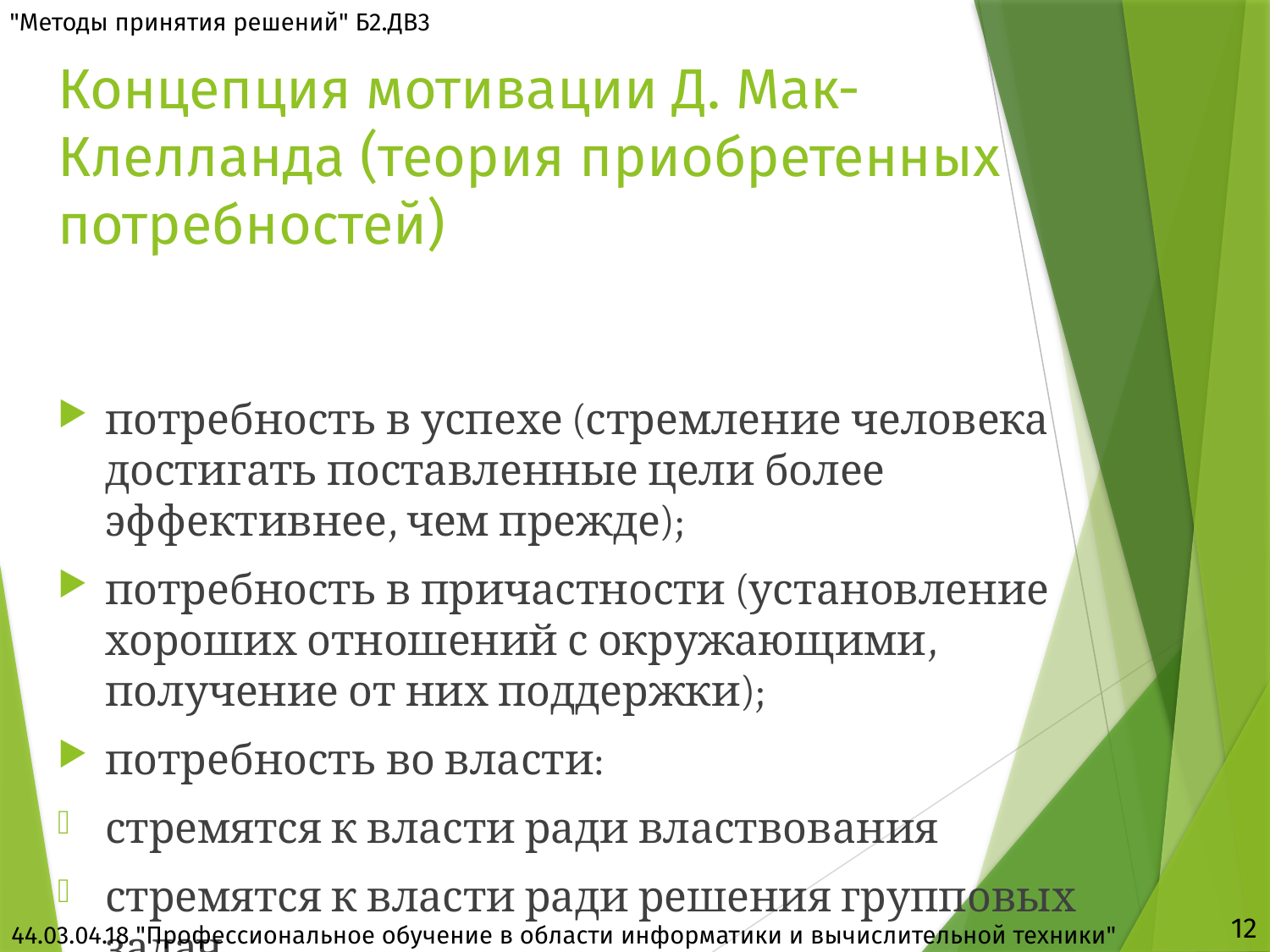

"Методы принятия решений" Б2.ДВ3
# Концепция мотивации Д. Мак-Клелланда (теория приобретенных потребностей)
потребность в успехе (стремление человека достигать поставленные цели более эффективнее, чем прежде);
потребность в причастности (установление хороших отношений с окружающими, получение от них поддержки);
потребность во власти:
стремятся к власти ради властвования
стремятся к власти ради решения групповых задач.
12
44.03.04.18 "Профессиональное обучение в области информатики и вычислительной техники"